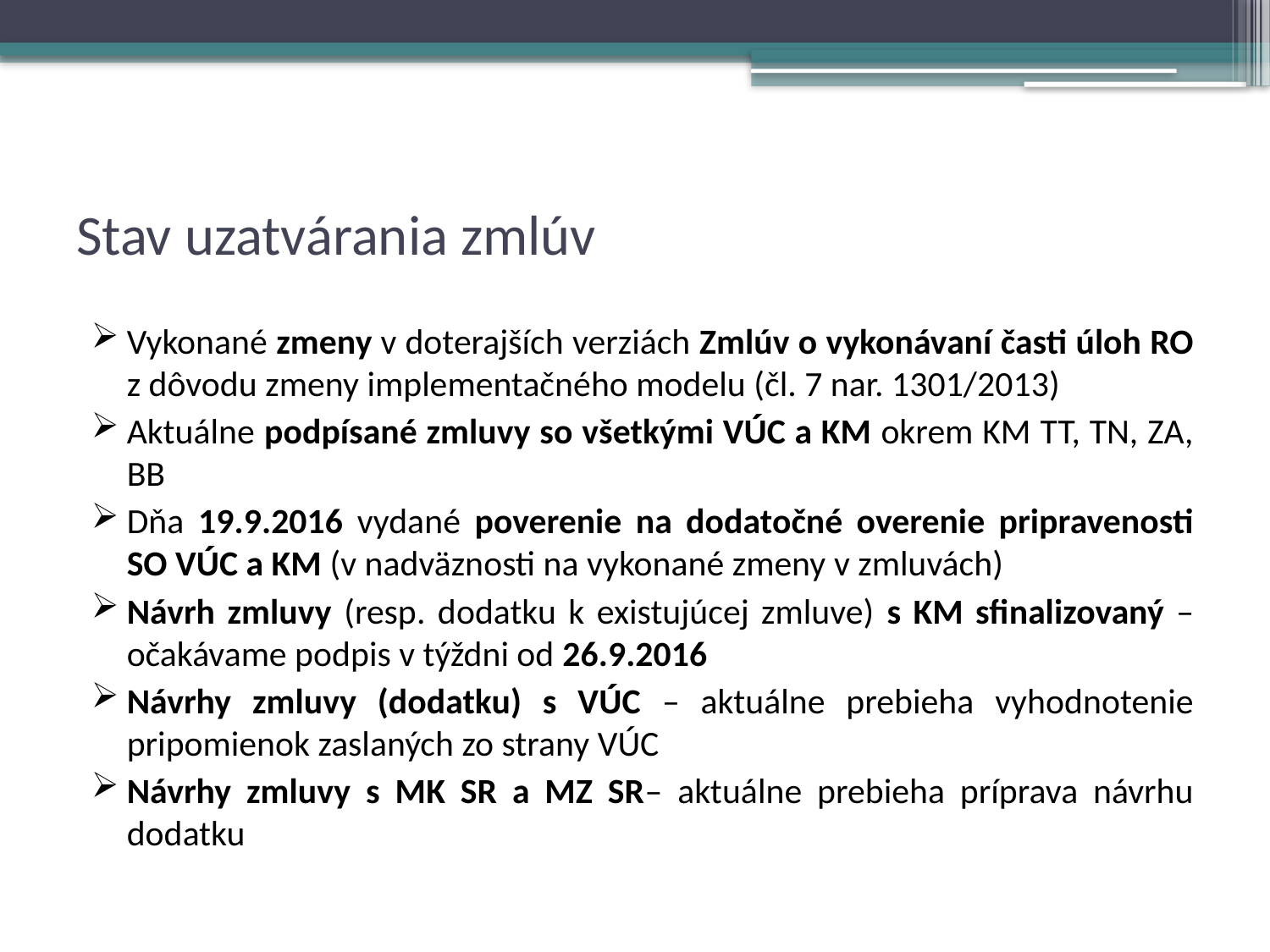

# Stav uzatvárania zmlúv
Vykonané zmeny v doterajších verziách Zmlúv o vykonávaní časti úloh RO z dôvodu zmeny implementačného modelu (čl. 7 nar. 1301/2013)
Aktuálne podpísané zmluvy so všetkými VÚC a KM okrem KM TT, TN, ZA, BB
Dňa 19.9.2016 vydané poverenie na dodatočné overenie pripravenosti SO VÚC a KM (v nadväznosti na vykonané zmeny v zmluvách)
Návrh zmluvy (resp. dodatku k existujúcej zmluve) s KM sfinalizovaný – očakávame podpis v týždni od 26.9.2016
Návrhy zmluvy (dodatku) s VÚC – aktuálne prebieha vyhodnotenie pripomienok zaslaných zo strany VÚC
Návrhy zmluvy s MK SR a MZ SR– aktuálne prebieha príprava návrhu dodatku